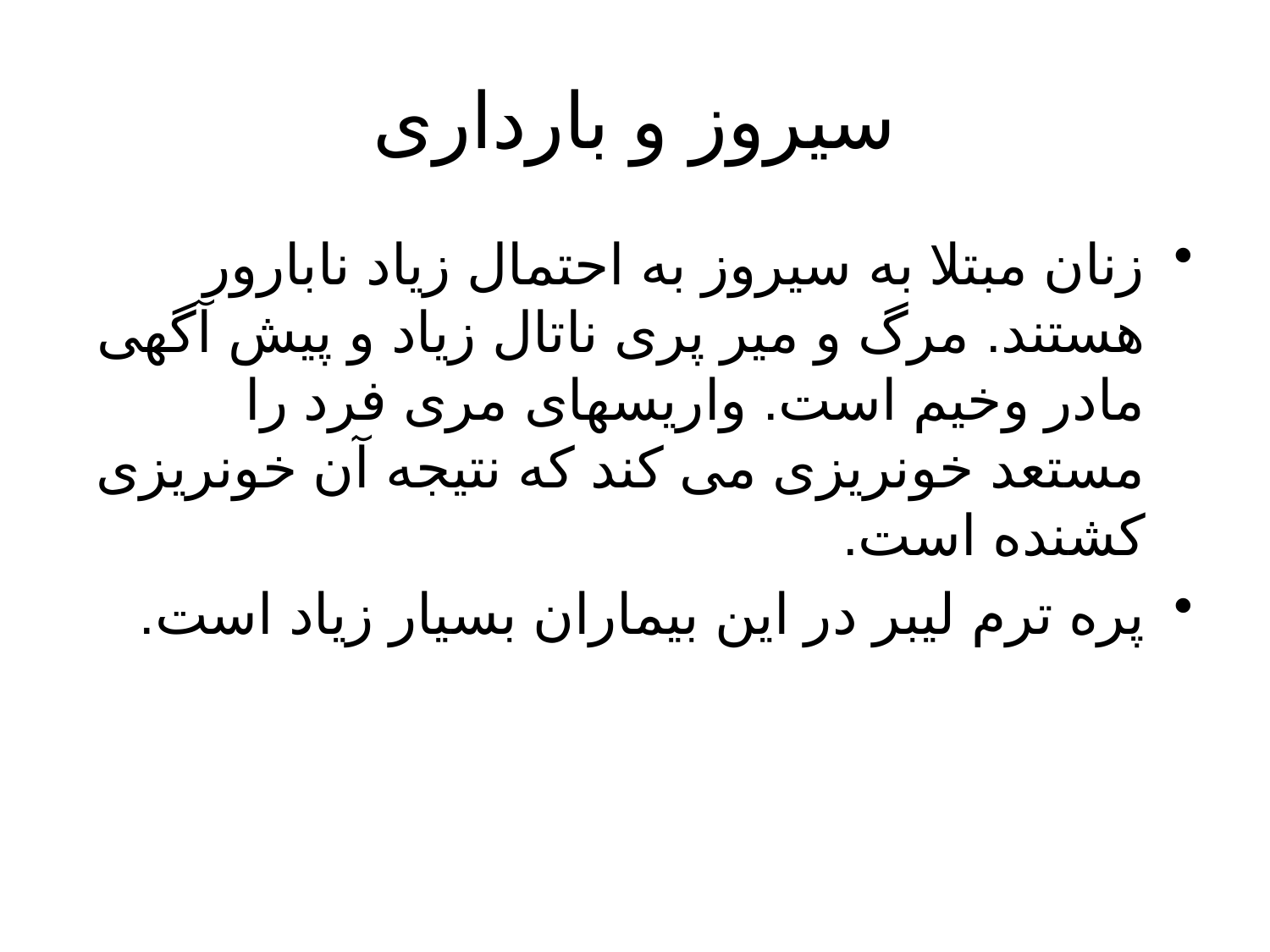

# سیروز و بارداری
زنان مبتلا به سیروز به احتمال زیاد نابارور هستند. مرگ و میر پری ناتال زیاد و پیش آگهی مادر وخیم است. واریسهای مری فرد را مستعد خونریزی می کند که نتیجه آن خونریزی کشنده است.
پره ترم لیبر در این بیماران بسیار زیاد است.